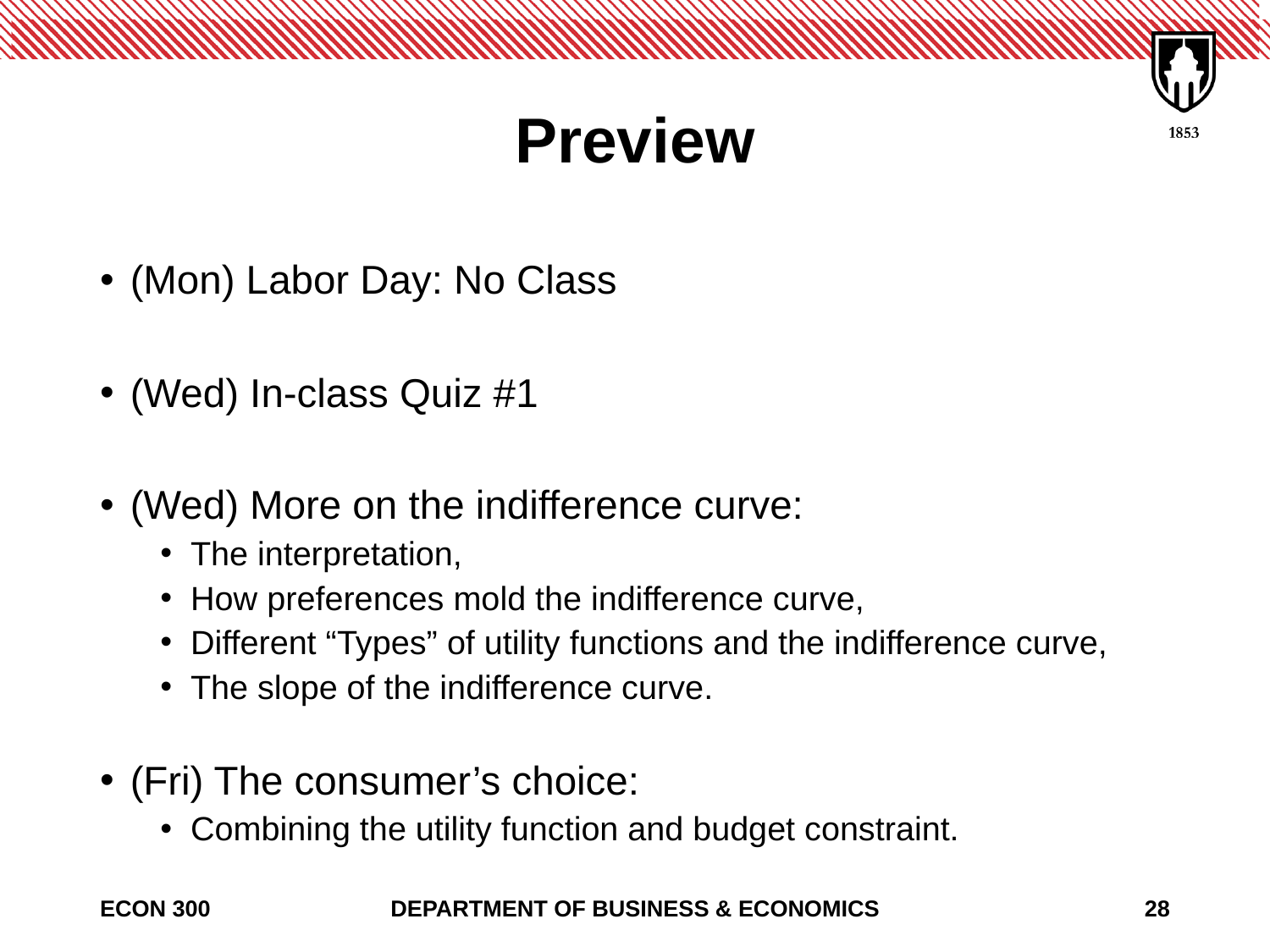

# Preview
(Mon) Labor Day: No Class

(Wed) In-class Quiz #1

(Wed) More on the indifference curve:
The interpretation,
How preferences mold the indifference curve,
Different “Types” of utility functions and the indifference curve,
The slope of the indifference curve.

(Fri) The consumer’s choice:
Combining the utility function and budget constraint.

ECON 300
DEPARTMENT OF BUSINESS & ECONOMICS
28